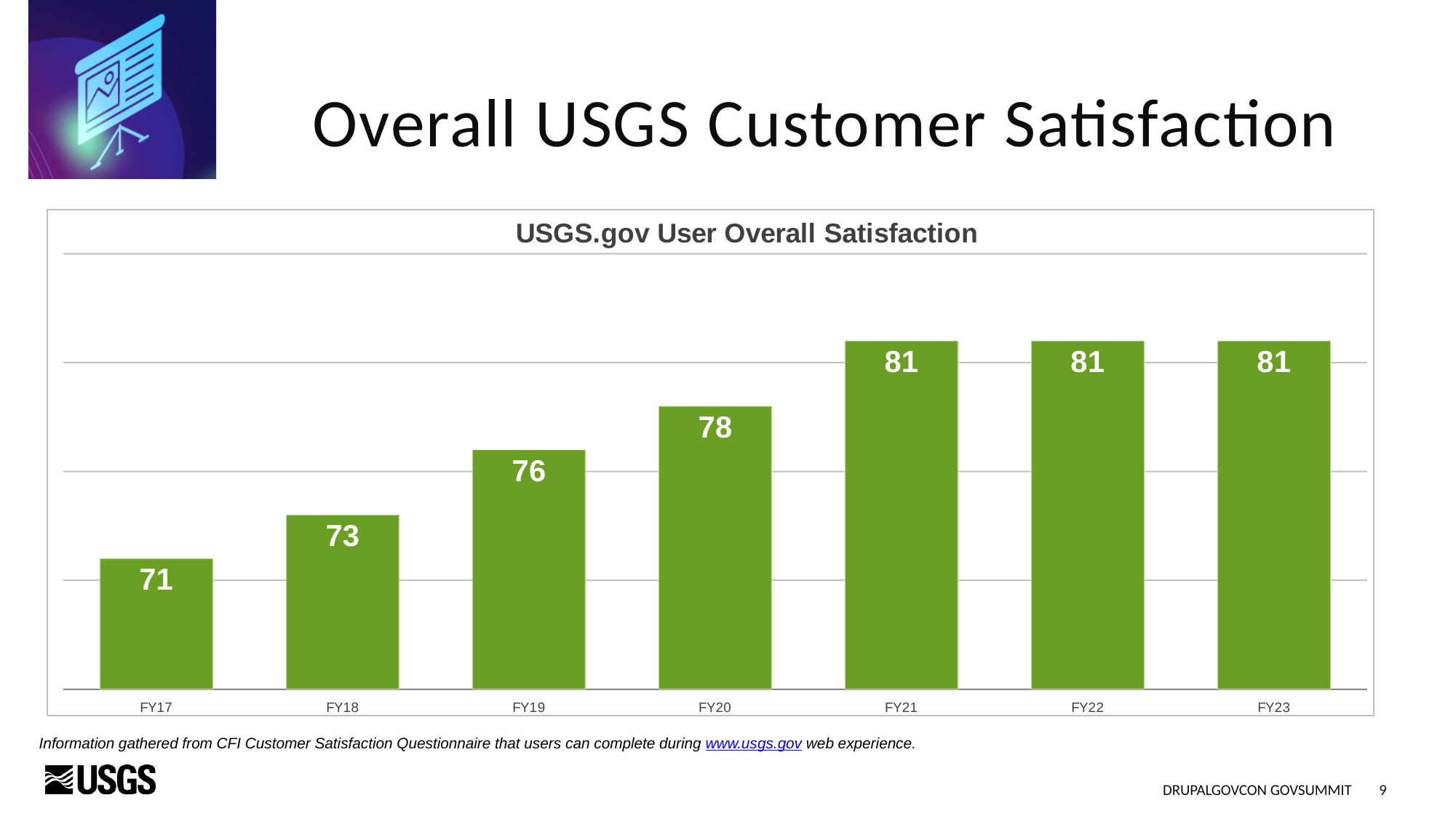

# Overall USGS Customer Satisfaction

### Chart: USGS.gov User Overall Satisfaction

| Category | Series1 |
|---|---|
| FY17 | 71.0 |
| FY18 | 73.0 |
| FY19 | 76.0 |
| FY20 | 78.0 |
| FY21 | 81.0 |
| FY22 | 81.0 |
| FY23 | 81.0 |
Information gathered from CFI Customer Satisfaction Questionnaire that users can complete during www.usgs.gov web experience.
drupalGovcon govsummit
9